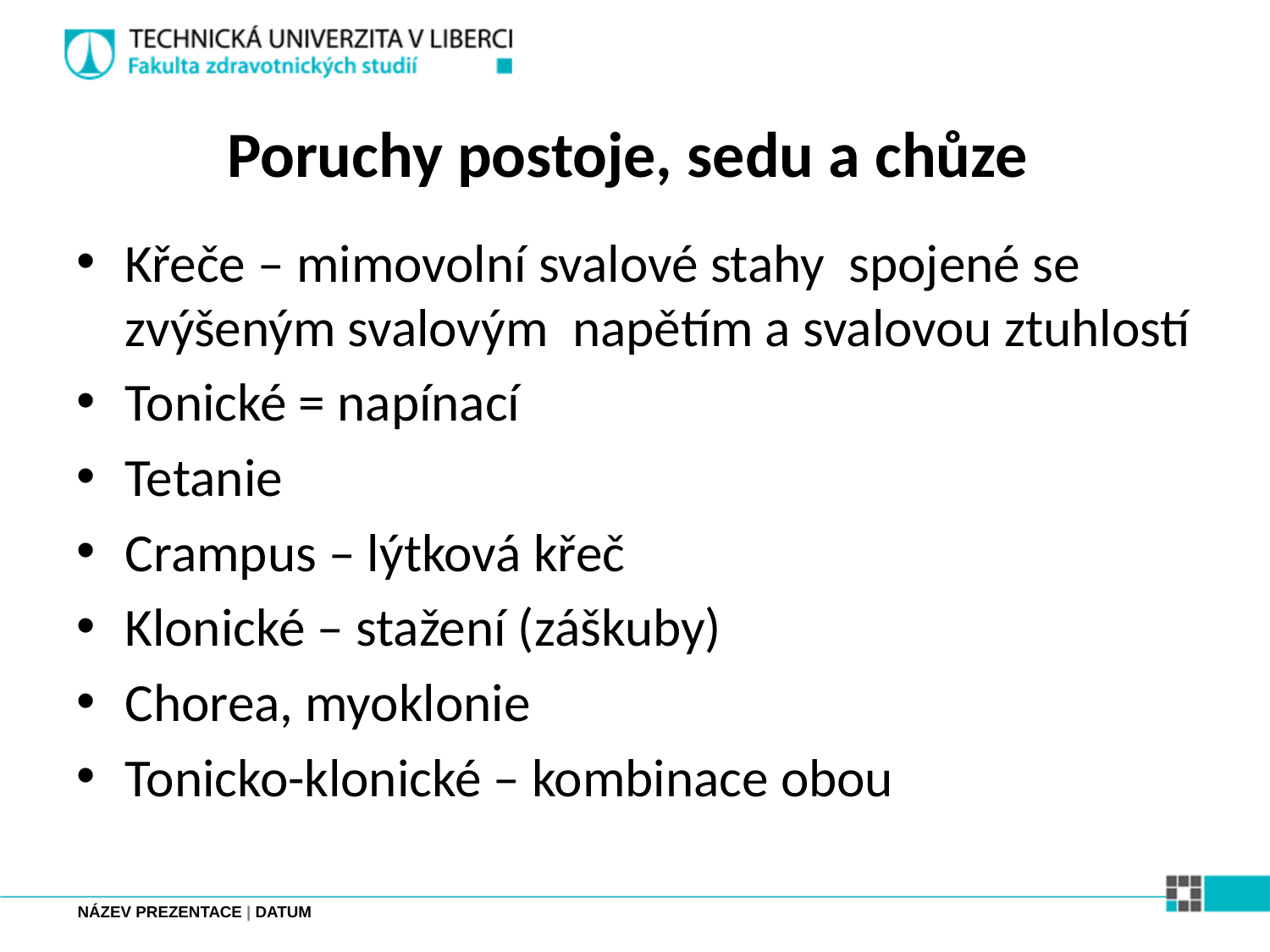

# Poruchy postoje, sedu a chůze
Křeče – mimovolní svalové stahy  spojené se zvýšeným svalovým  napětím a svalovou ztuhlostí
Tonické = napínací
Tetanie
Crampus – lýtková křeč
Klonické – stažení (záškuby)
Chorea, myoklonie
Tonicko-klonické – kombinace obou

NÁZEV PREZENTACE | DATUM